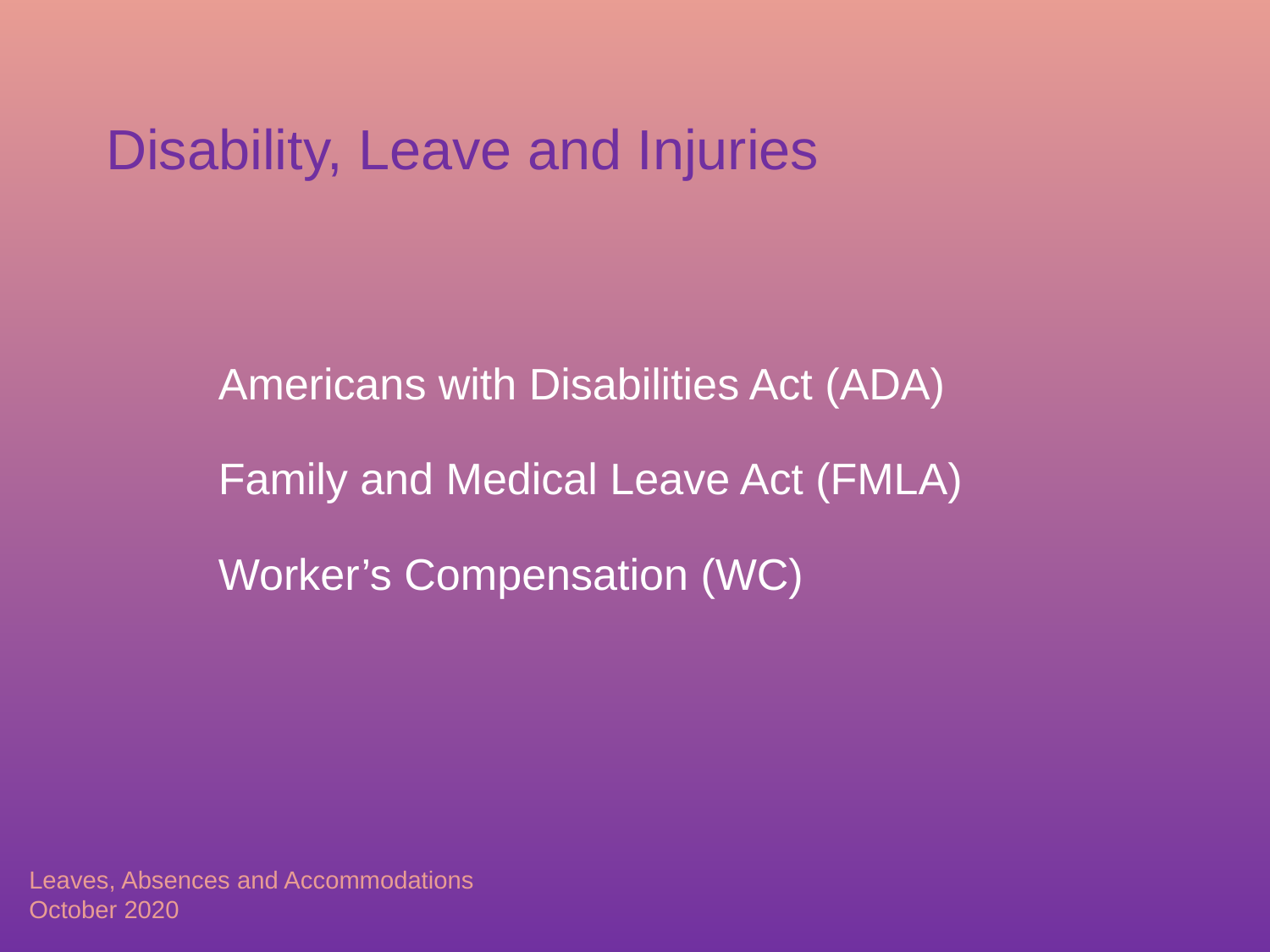

Disability, Leave and Injuries
Americans with Disabilities Act (ADA)
Family and Medical Leave Act (FMLA)
Worker’s Compensation (WC)
Leaves, Absences and Accommodations
October 2020